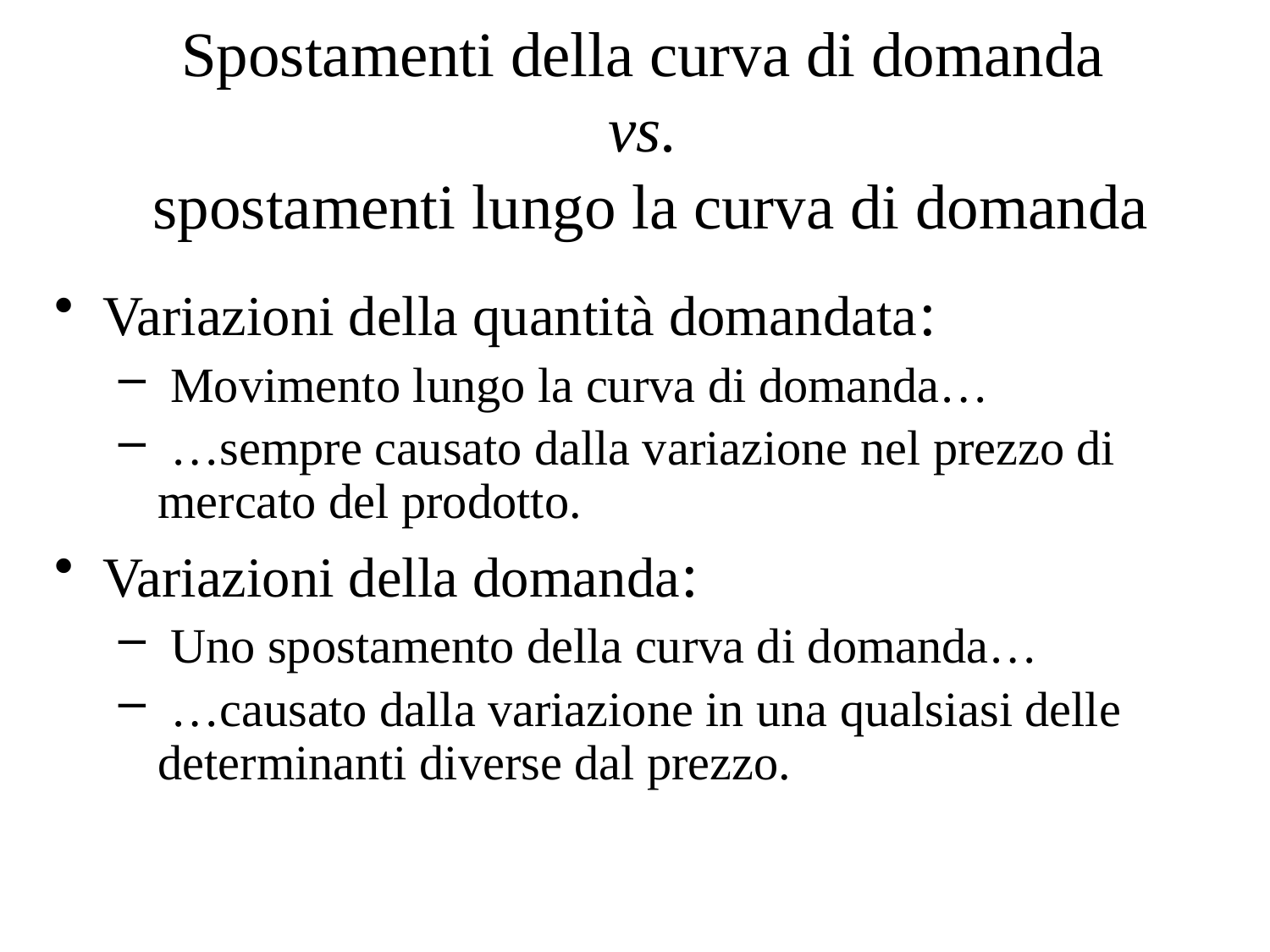

# Spostamenti della curva di domanda vs. spostamenti lungo la curva di domanda
Variazioni della quantità domandata:
 Movimento lungo la curva di domanda…
 …sempre causato dalla variazione nel prezzo di mercato del prodotto.
Variazioni della domanda:
 Uno spostamento della curva di domanda…
 …causato dalla variazione in una qualsiasi delle determinanti diverse dal prezzo.